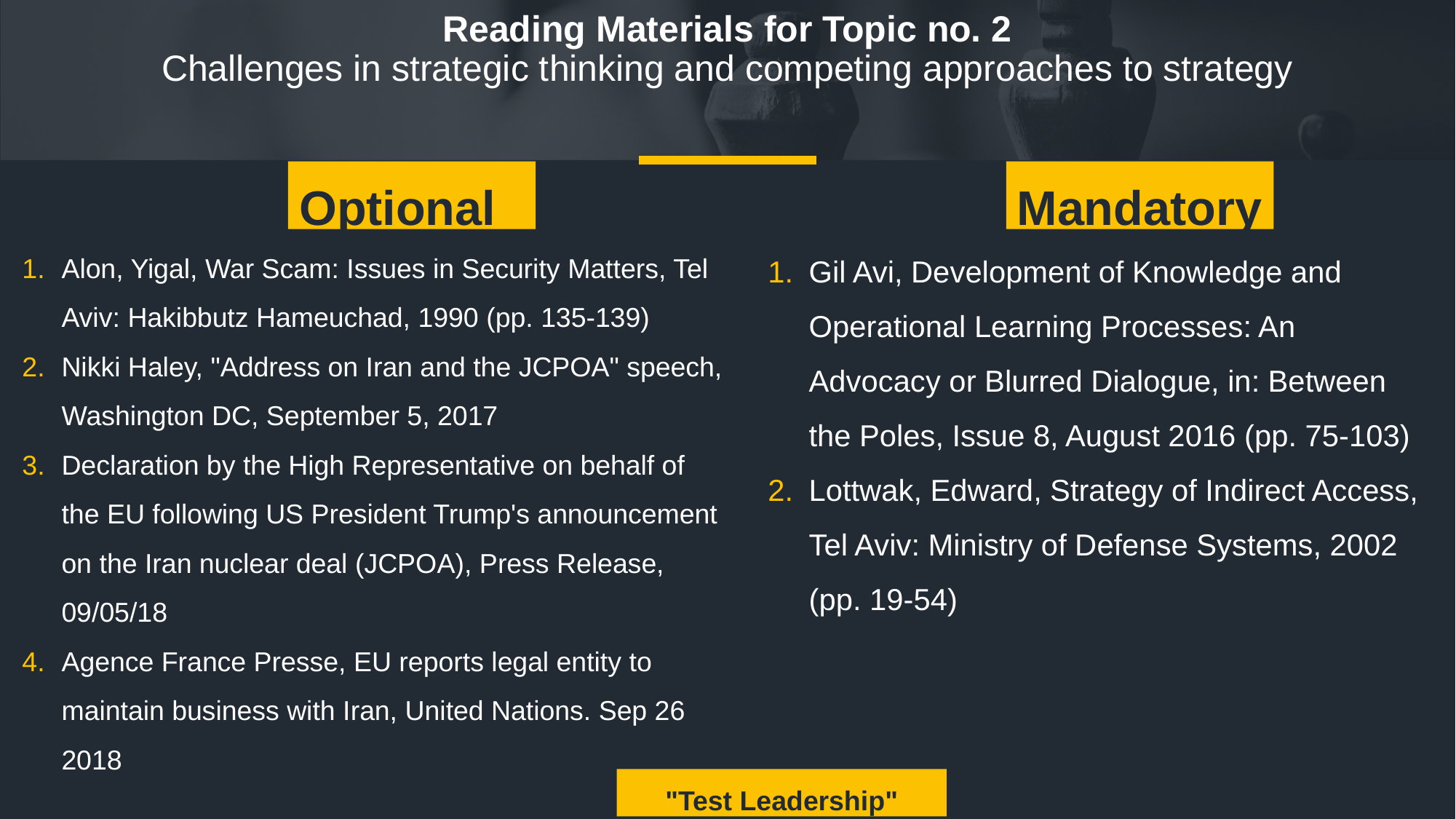

# Reading Materials for Topic no. 2
Challenges in strategic thinking and competing approaches to strategy

Optional
Mandatory
Alon, Yigal, War Scam: Issues in Security Matters, Tel Aviv: Hakibbutz Hameuchad, 1990 (pp. 135-139)
Nikki Haley, "Address on Iran and the JCPOA" speech, Washington DC, September 5, 2017
Declaration by the High Representative on behalf of the EU following US President Trump's announcement on the Iran nuclear deal (JCPOA), Press Release, 09/05/18
Agence France Presse, EU reports legal entity to maintain business with Iran, United Nations. Sep 26 2018

Gil Avi, Development of Knowledge and Operational Learning Processes: An Advocacy or Blurred Dialogue, in: Between the Poles, Issue 8, August 2016 (pp. 75-103)
Lottwak, Edward, Strategy of Indirect Access, Tel Aviv: Ministry of Defense Systems, 2002 (pp. 19-54)

"Test Leadership"